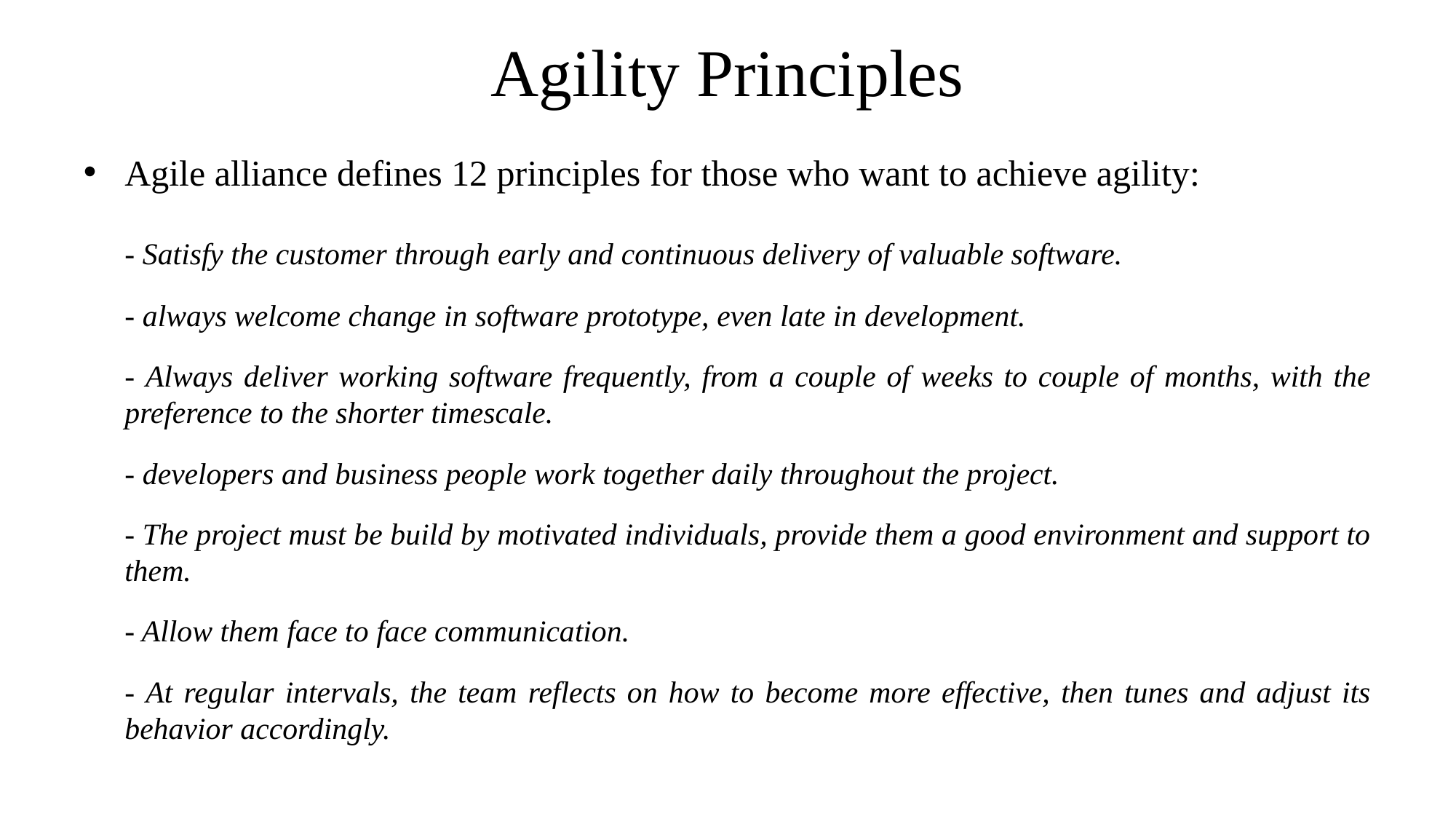

# Agility Principles
Agile alliance defines 12 principles for those who want to achieve agility:
	- Satisfy the customer through early and continuous delivery of valuable software.
	- always welcome change in software prototype, even late in development.
	- Always deliver working software frequently, from a couple of weeks to couple of months, with the preference to the shorter timescale.
	- developers and business people work together daily throughout the project.
	- The project must be build by motivated individuals, provide them a good environment and support to them.
	- Allow them face to face communication.
	- At regular intervals, the team reflects on how to become more effective, then tunes and adjust its behavior accordingly.